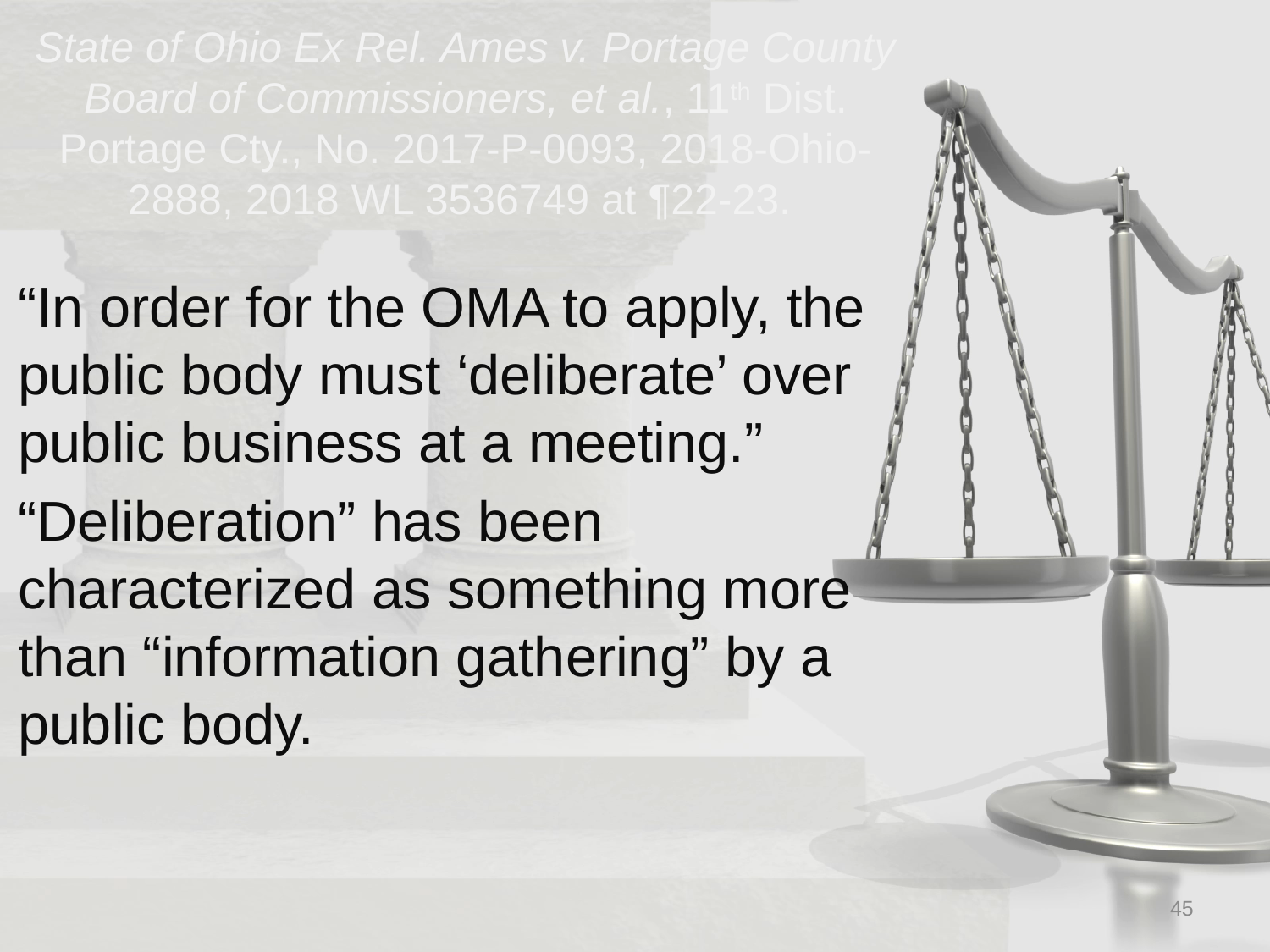

# State of Ohio Ex Rel. Ames v. Portage County Board of Commissioners, et al., 11th Dist. Portage Cty., No. 2017-P-0093, 2018-Ohio-2888, 2018 WL 3536749 at ¶22-23.
“In order for the OMA to apply, the public body must ‘deliberate’ over public business at a meeting.”
“Deliberation” has been characterized as something more than “information gathering” by a public body.
45